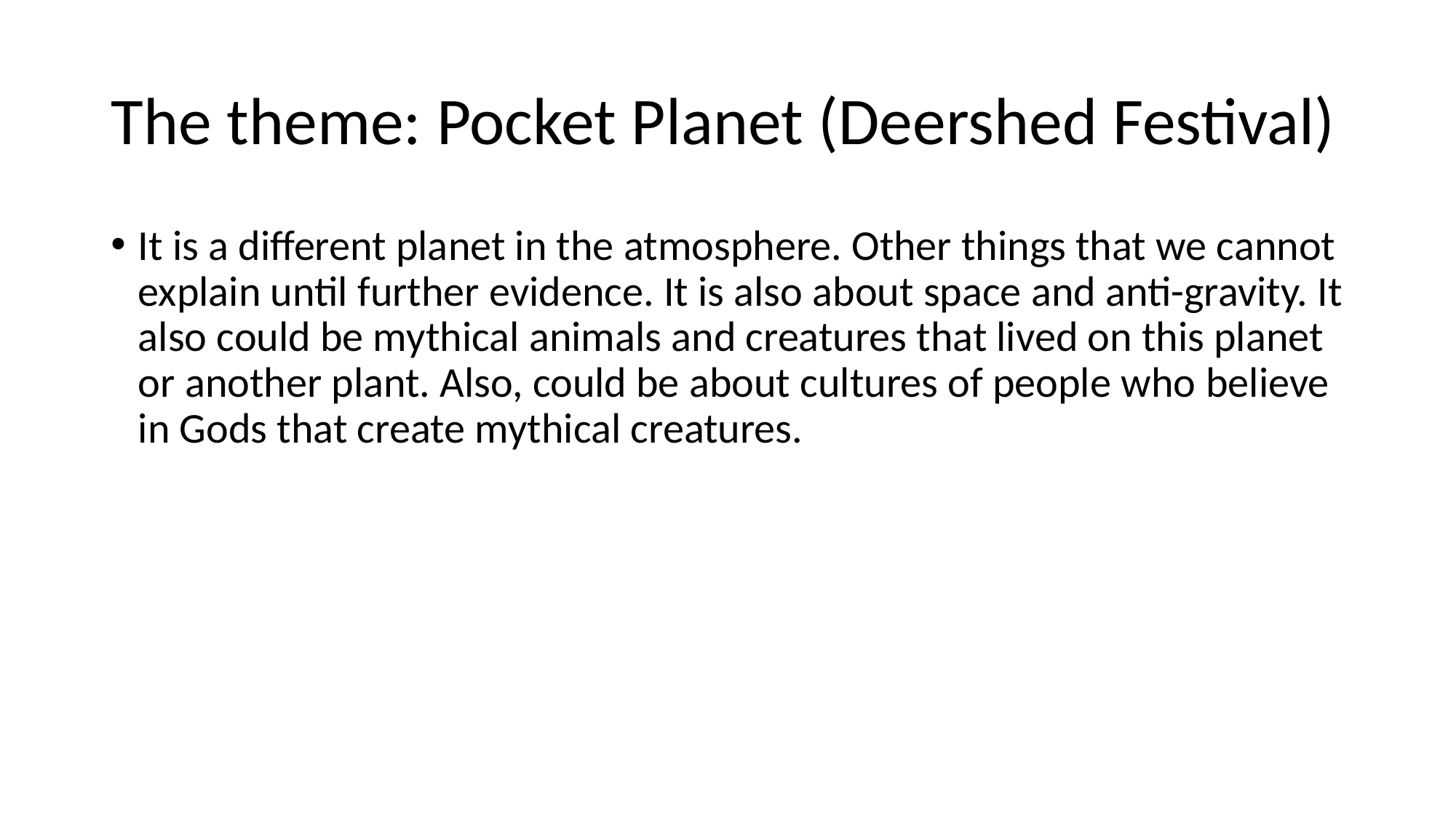

# The theme: Pocket Planet (Deershed Festival)
It is a different planet in the atmosphere. Other things that we cannot explain until further evidence. It is also about space and anti-gravity. It also could be mythical animals and creatures that lived on this planet or another plant. Also, could be about cultures of people who believe in Gods that create mythical creatures.